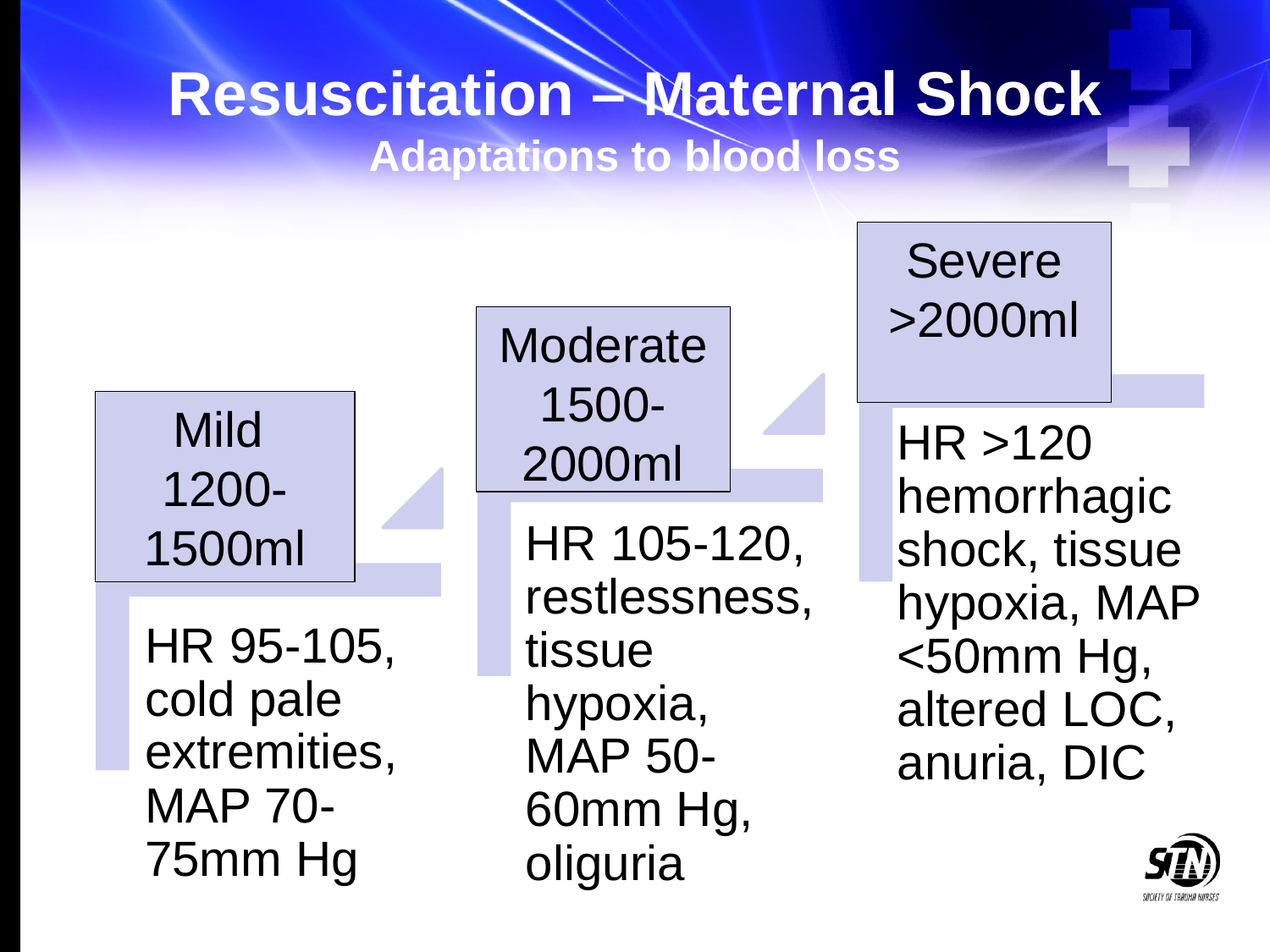

# Resuscitation – Maternal Shock Adaptations to blood loss
Severe >2000ml
Moderate 1500-2000ml

HR 95-105, cold pale extremities, MAP 70-75mm Hg
HR 105-120, restlessness, tissue hypoxia,  MAP 50-60mm Hg, oliguria
HR >120 hemorrhagic shock, tissue hypoxia, MAP <50mm Hg, altered LOC, anuria, DIC
Mild
1200-1500ml